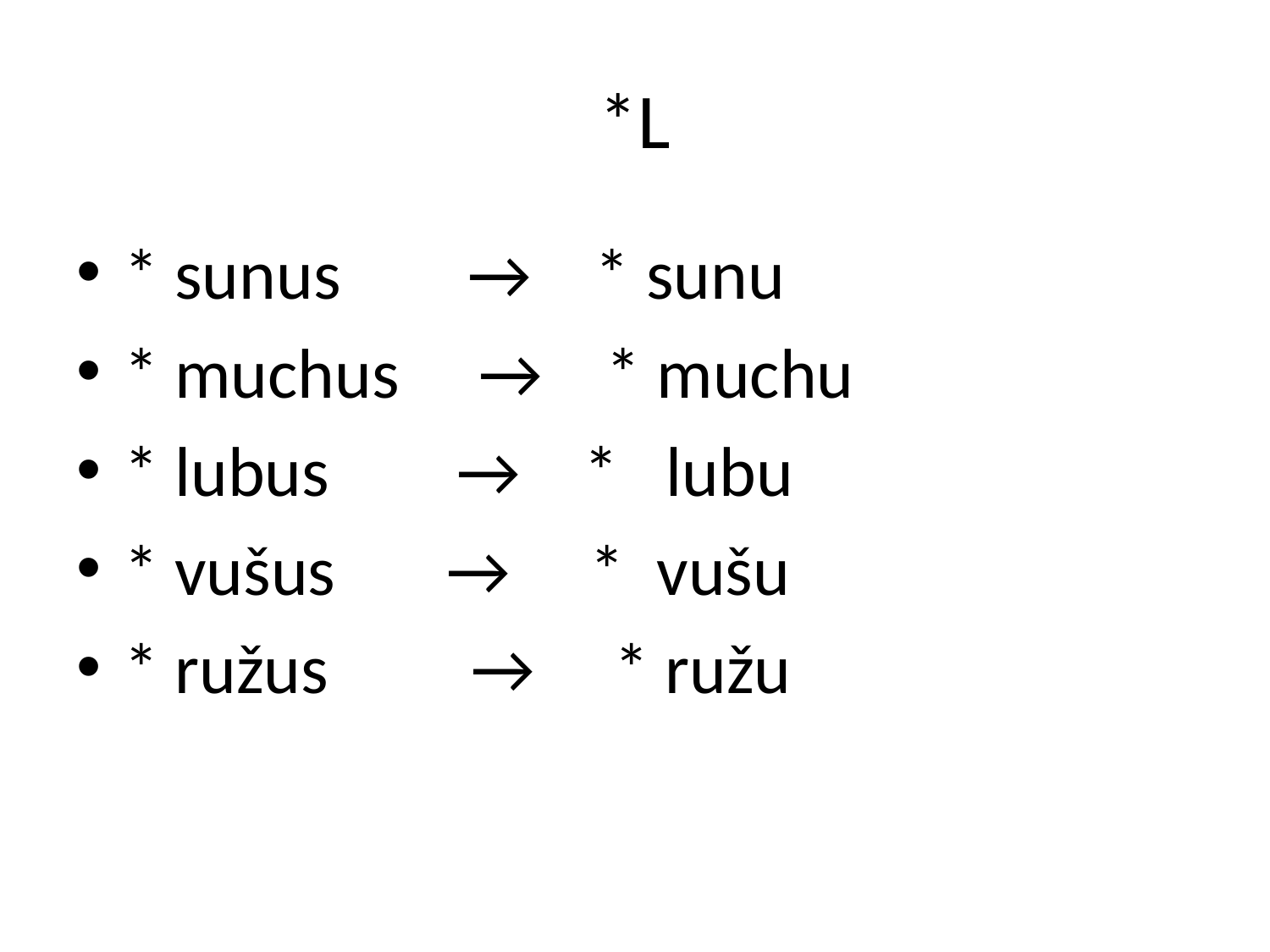

# *L
* sunus        →    * sunu
* muchus     →    * muchu
* lubus        →    *   lubu
* vušus       →     *  vušu
* ružus         →     * ružu